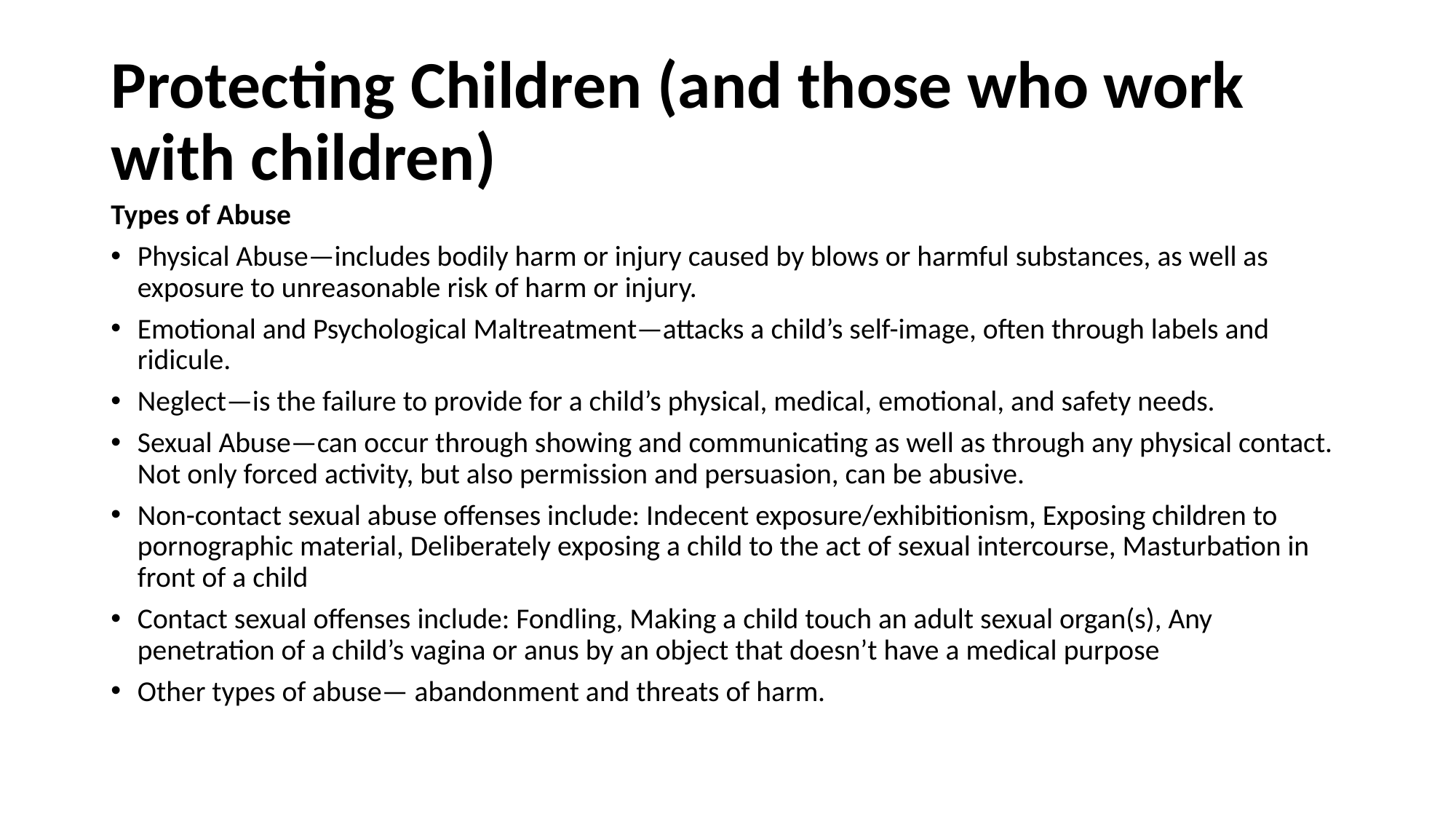

# Protecting Children (and those who work with children)
Types of Abuse
Physical Abuse—includes bodily harm or injury caused by blows or harmful substances, as well as exposure to unreasonable risk of harm or injury.
Emotional and Psychological Maltreatment—attacks a child’s self-image, often through labels and ridicule.
Neglect—is the failure to provide for a child’s physical, medical, emotional, and safety needs.
Sexual Abuse—can occur through showing and communicating as well as through any physical contact. Not only forced activity, but also permission and persuasion, can be abusive.
Non-contact sexual abuse offenses include: Indecent exposure/exhibitionism, Exposing children to pornographic material, Deliberately exposing a child to the act of sexual intercourse, Masturbation in front of a child
Contact sexual offenses include: Fondling, Making a child touch an adult sexual organ(s), Any penetration of a child’s vagina or anus by an object that doesn’t have a medical purpose
Other types of abuse— abandonment and threats of harm.